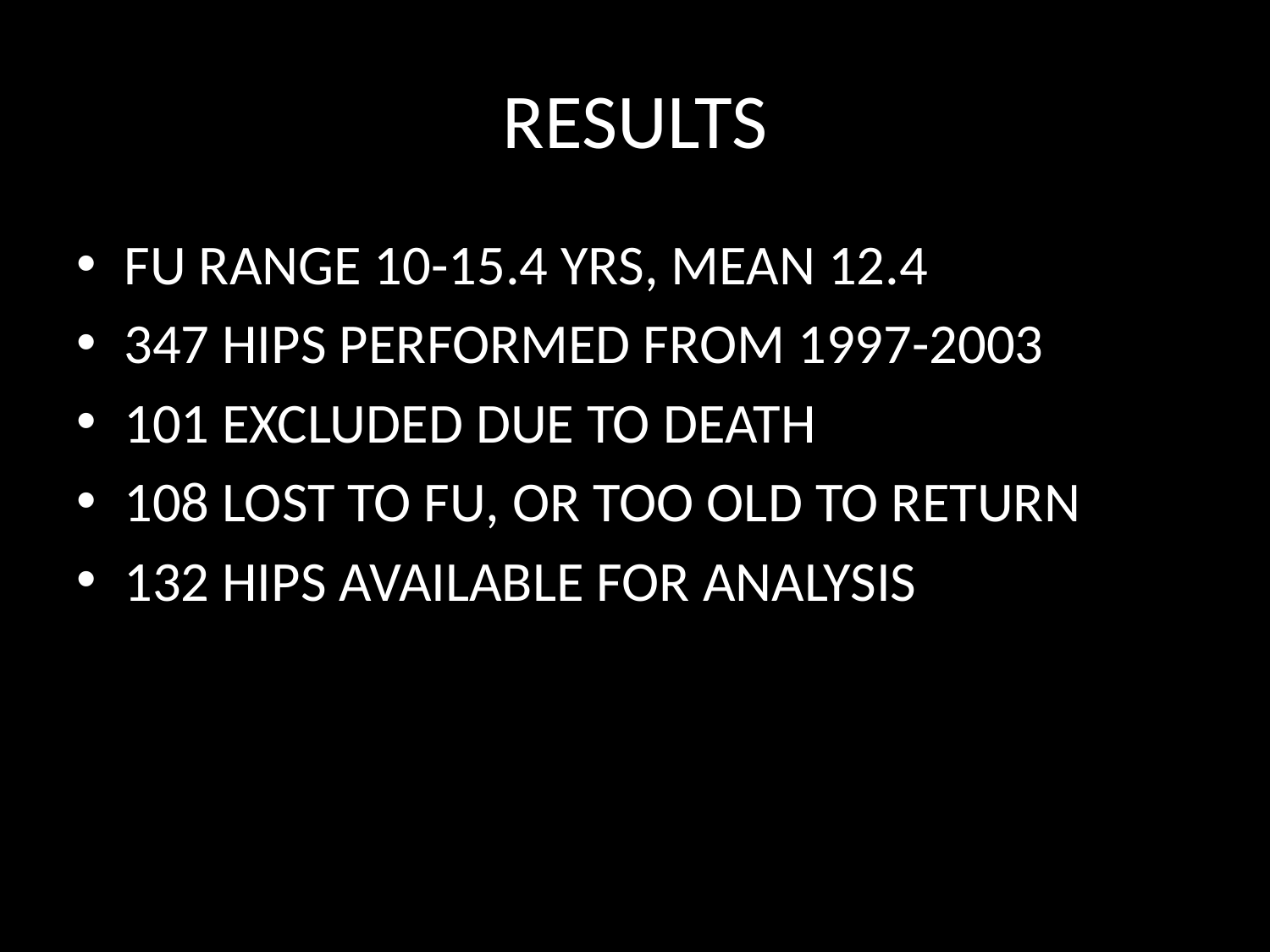

# RESULTS
FU RANGE 10-15.4 YRS, MEAN 12.4
347 HIPS PERFORMED FROM 1997-2003
101 EXCLUDED DUE TO DEATH
108 LOST TO FU, OR TOO OLD TO RETURN
132 HIPS AVAILABLE FOR ANALYSIS